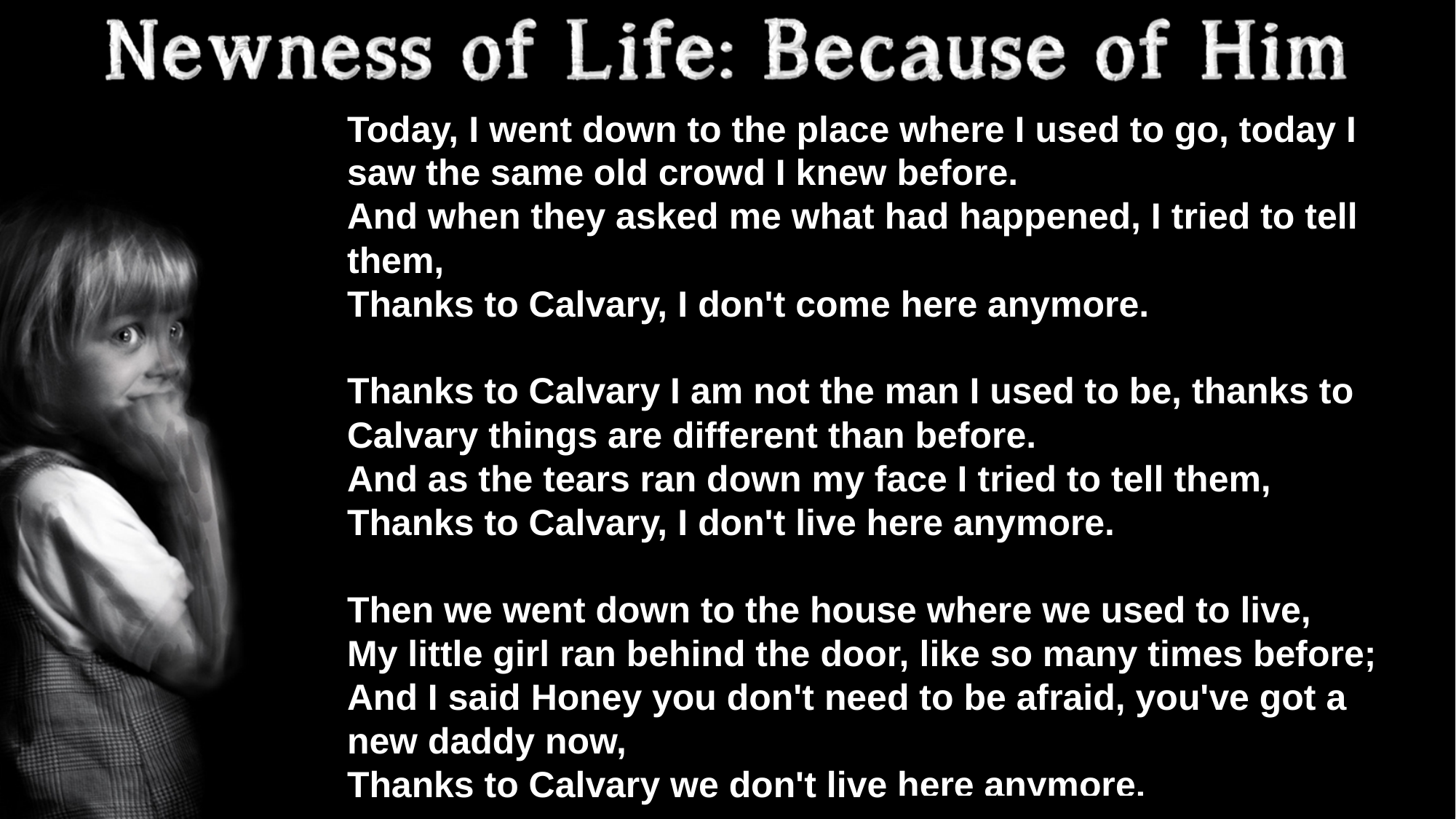

Today, I went down to the place where I used to go, today I saw the same old crowd I knew before.
And when they asked me what had happened, I tried to tell them,
Thanks to Calvary, I don't come here anymore.

Thanks to Calvary I am not the man I used to be, thanks to Calvary things are different than before.
And as the tears ran down my face I tried to tell them,
Thanks to Calvary, I don't live here anymore.

Then we went down to the house where we used to live,
My little girl ran behind the door, like so many times before;
And I said Honey you don't need to be afraid, you've got a new daddy now,
Thanks to Calvary we don't live here anymore.